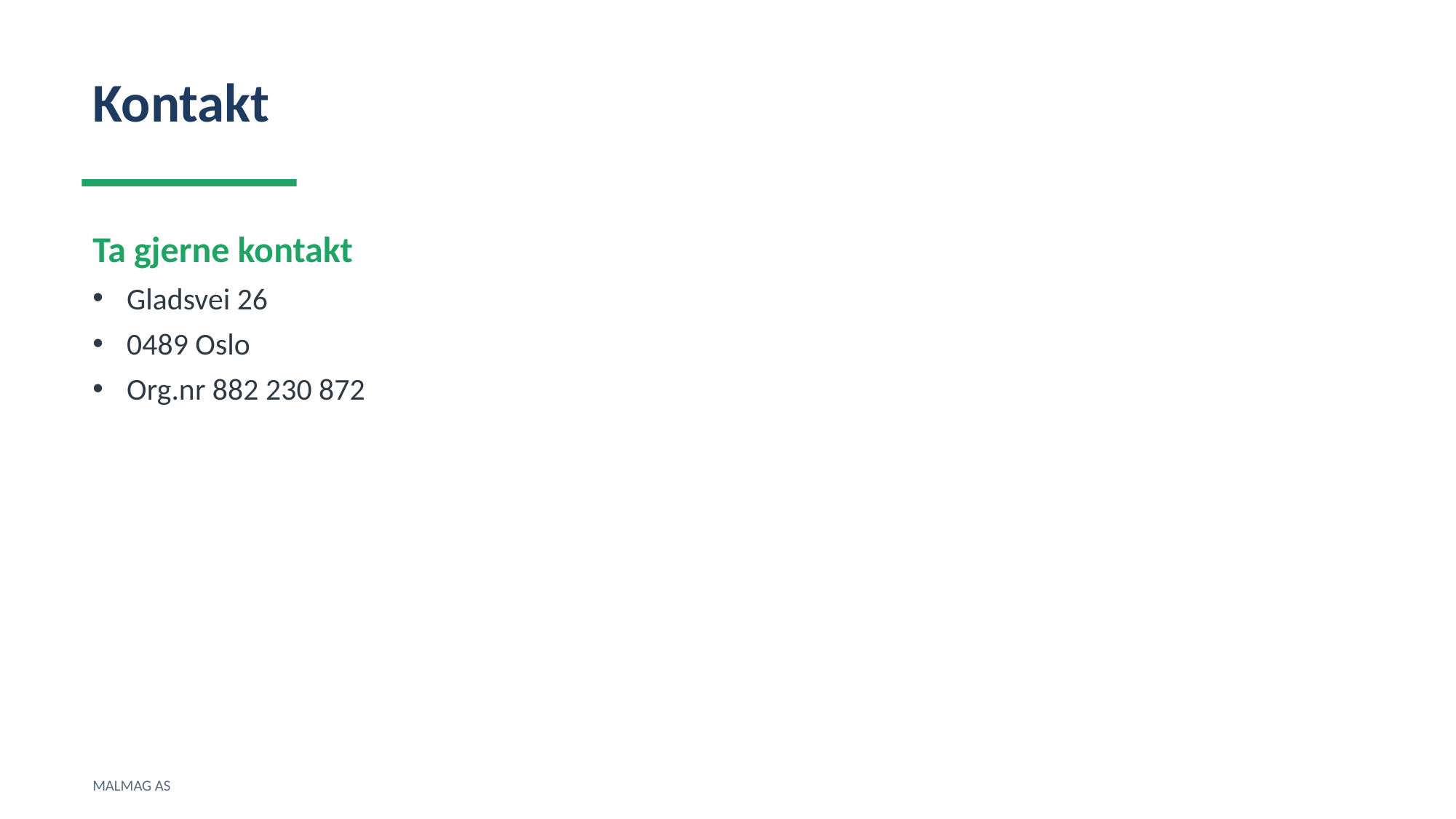

Kontakt

Ta gjerne kontakt
Gladsvei 26
0489 Oslo
Org.nr 882 230 872
MALMAG AS